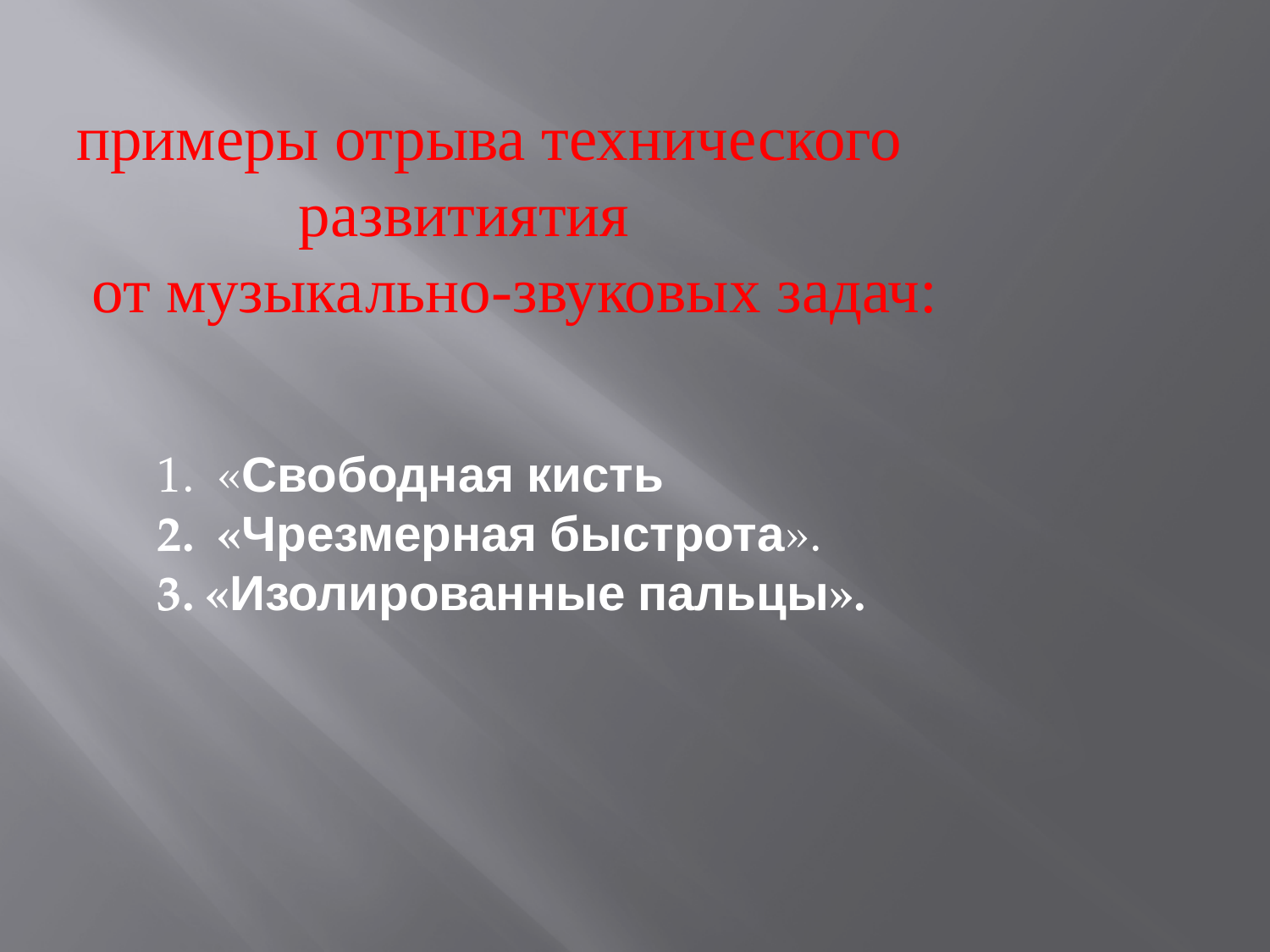

примеры отрыва технического
              развитиятия
 от музыкально-звуковых задач:

 «Свободная кисть
 «Чрезмерная быстрота».
«Изолированные пальцы».